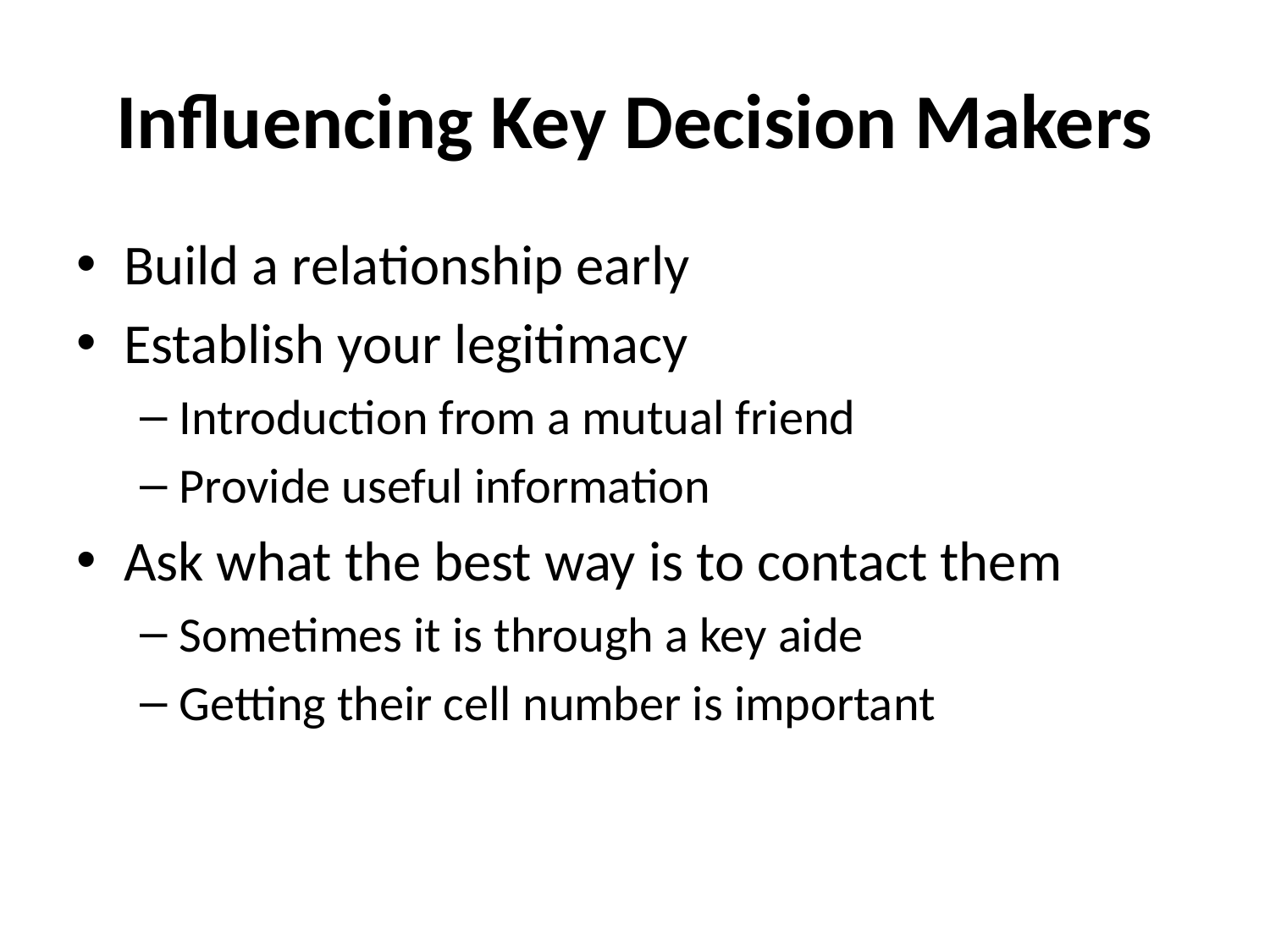

# Influencing Key Decision Makers
Build a relationship early
Establish your legitimacy
Introduction from a mutual friend
Provide useful information
Ask what the best way is to contact them
Sometimes it is through a key aide
Getting their cell number is important